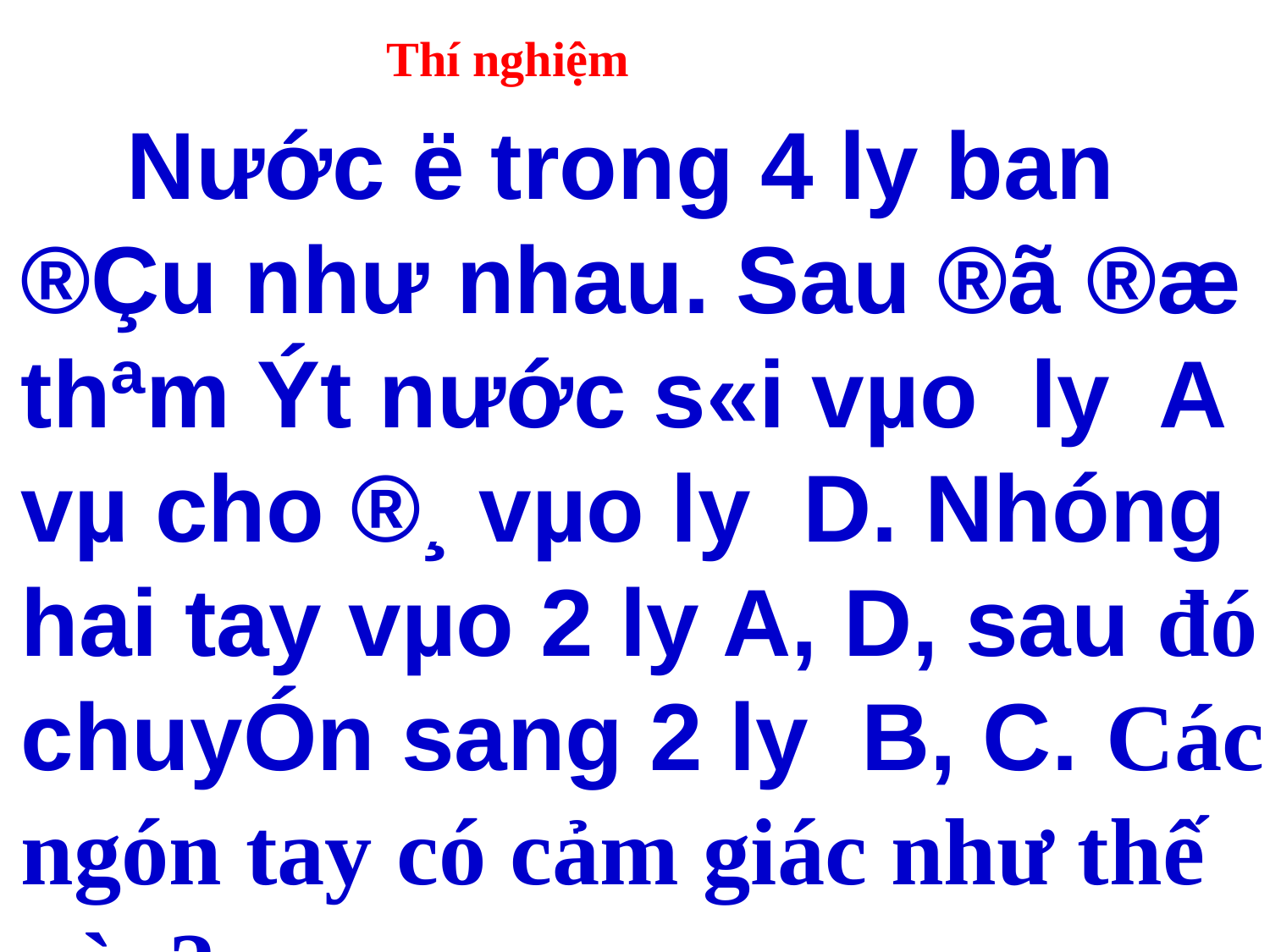

Thí nghiệm
    N­ước ë trong 4 ly ban ®Çu như­ nhau. Sau ®ã ®æ thªm Ýt n­ước s«i vµo  ly  A vµ cho ®¸ vµo ly  D. Nhóng hai tay vµo 2 ly A, D, sau đó chuyÓn sang 2 ly  B, C. Các ngón tay có cảm giác như thế nào?